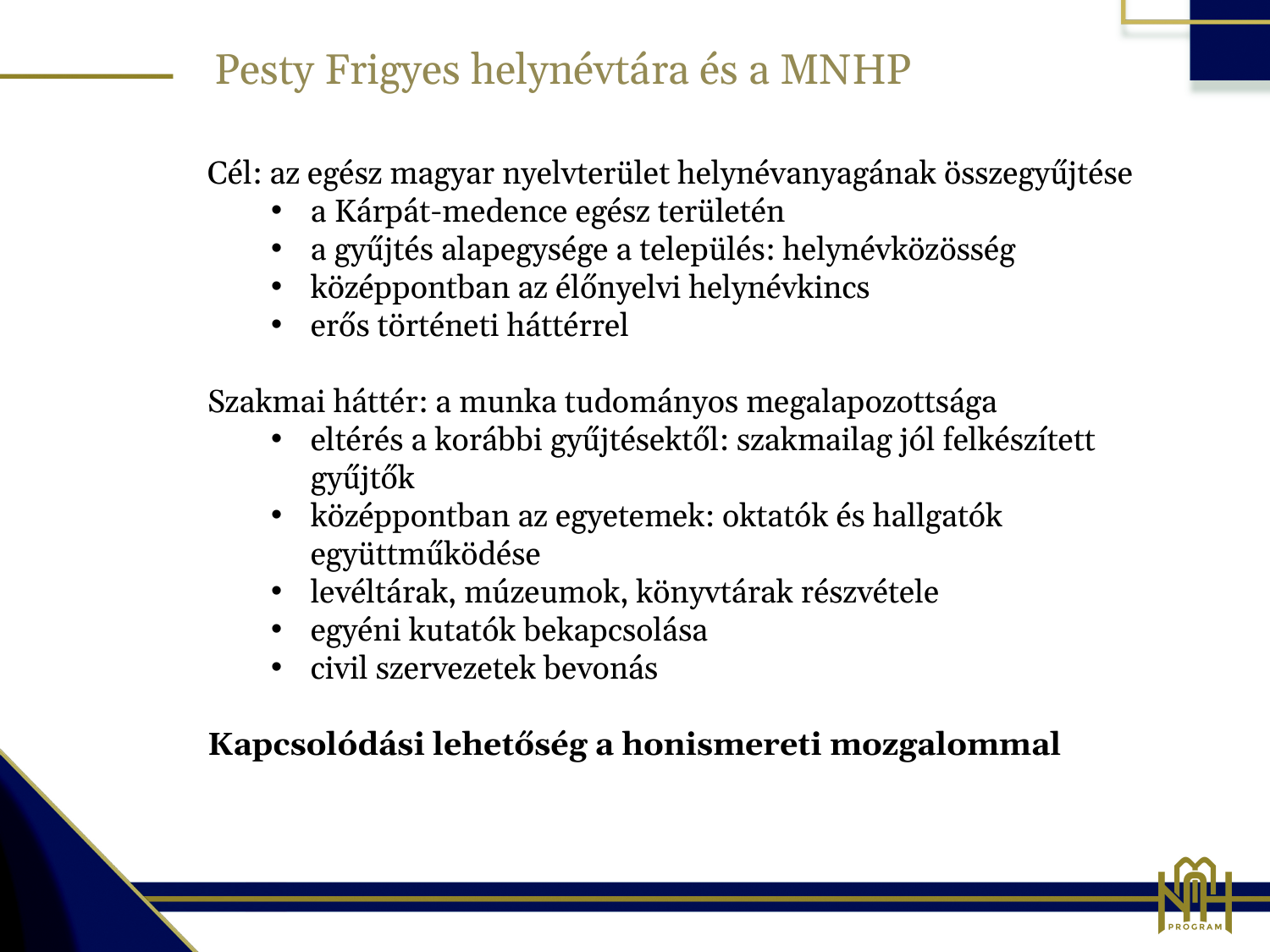

Pesty Frigyes helynévtára és a MNHP
Cél: az egész magyar nyelvterület helynévanyagának összegyűjtése
a Kárpát-medence egész területén
a gyűjtés alapegysége a település: helynévközösség
középpontban az élőnyelvi helynévkincs
erős történeti háttérrel

Szakmai háttér: a munka tudományos megalapozottsága
eltérés a korábbi gyűjtésektől: szakmailag jól felkészített gyűjtők
középpontban az egyetemek: oktatók és hallgatók együttműködése
levéltárak, múzeumok, könyvtárak részvétele
egyéni kutatók bekapcsolása
civil szervezetek bevonás

Kapcsolódási lehetőség a honismereti mozgalommal